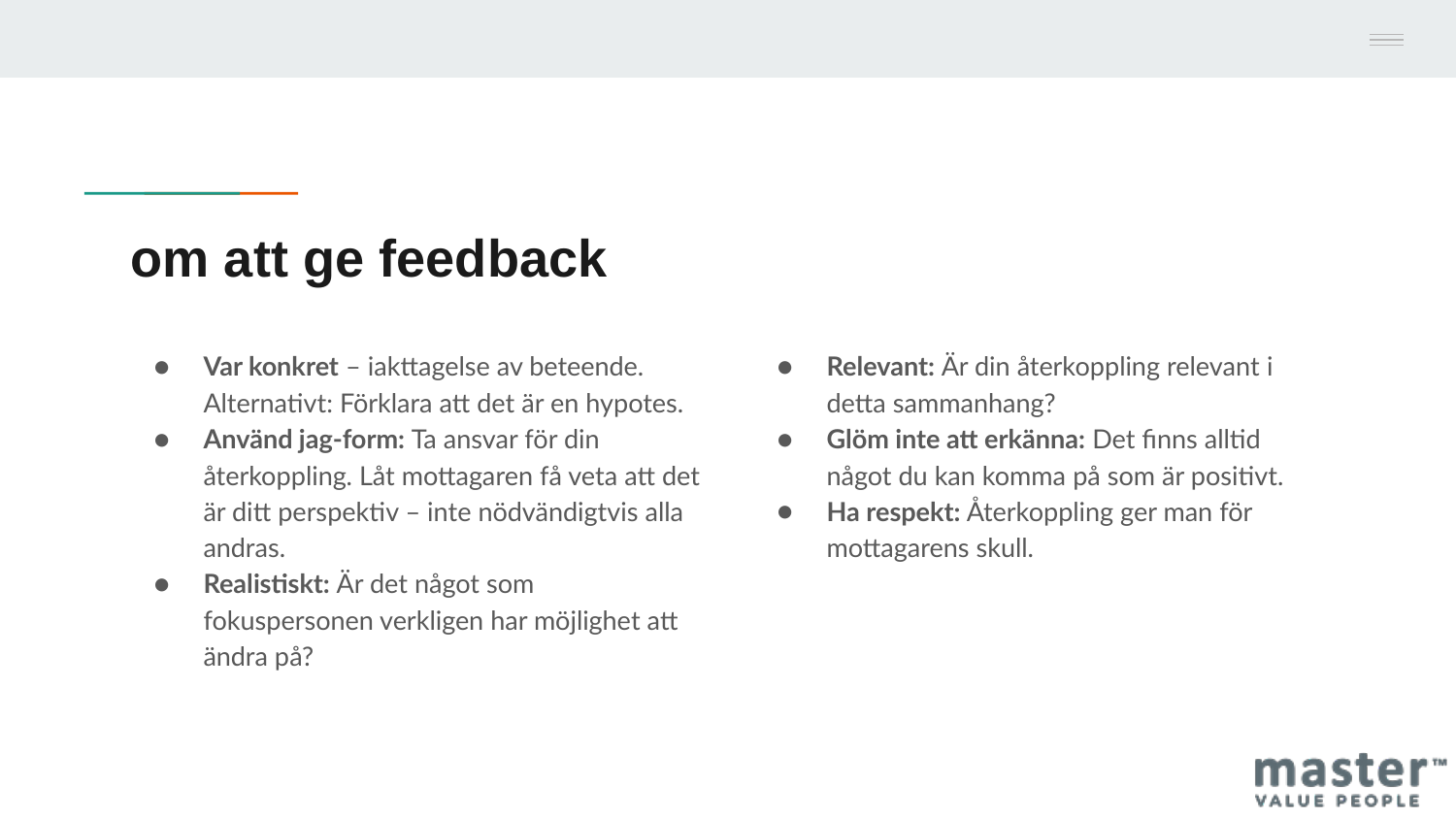

# om att ge feedback
Var konkret – iakttagelse av beteende. Alternativt: Förklara att det är en hypotes.
Använd jag-form: Ta ansvar för din återkoppling. Låt mottagaren få veta att det är ditt perspektiv – inte nödvändigtvis alla andras.
Realistiskt: Är det något som fokuspersonen verkligen har möjlighet att ändra på?
Relevant: Är din återkoppling relevant i detta sammanhang?
Glöm inte att erkänna: Det finns alltid något du kan komma på som är positivt.
Ha respekt: Återkoppling ger man för mottagarens skull.